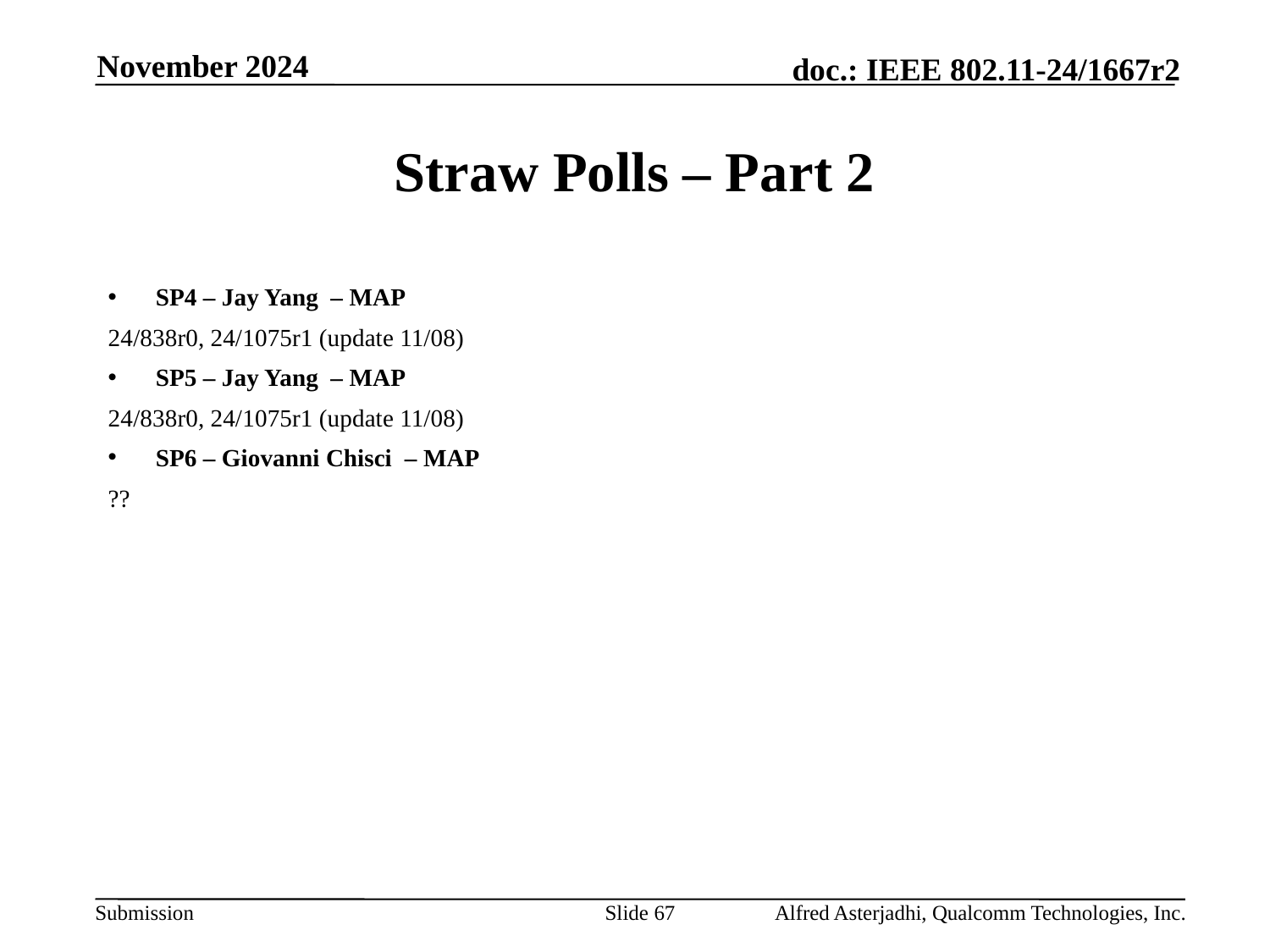

November 2024
# Straw Polls – Part 2
SP4 – Jay Yang  – MAP
24/838r0, 24/1075r1 (update 11/08)
SP5 – Jay Yang  – MAP
24/838r0, 24/1075r1 (update 11/08)
SP6 – Giovanni Chisci  – MAP
??
Slide 67
Alfred Asterjadhi, Qualcomm Technologies, Inc.